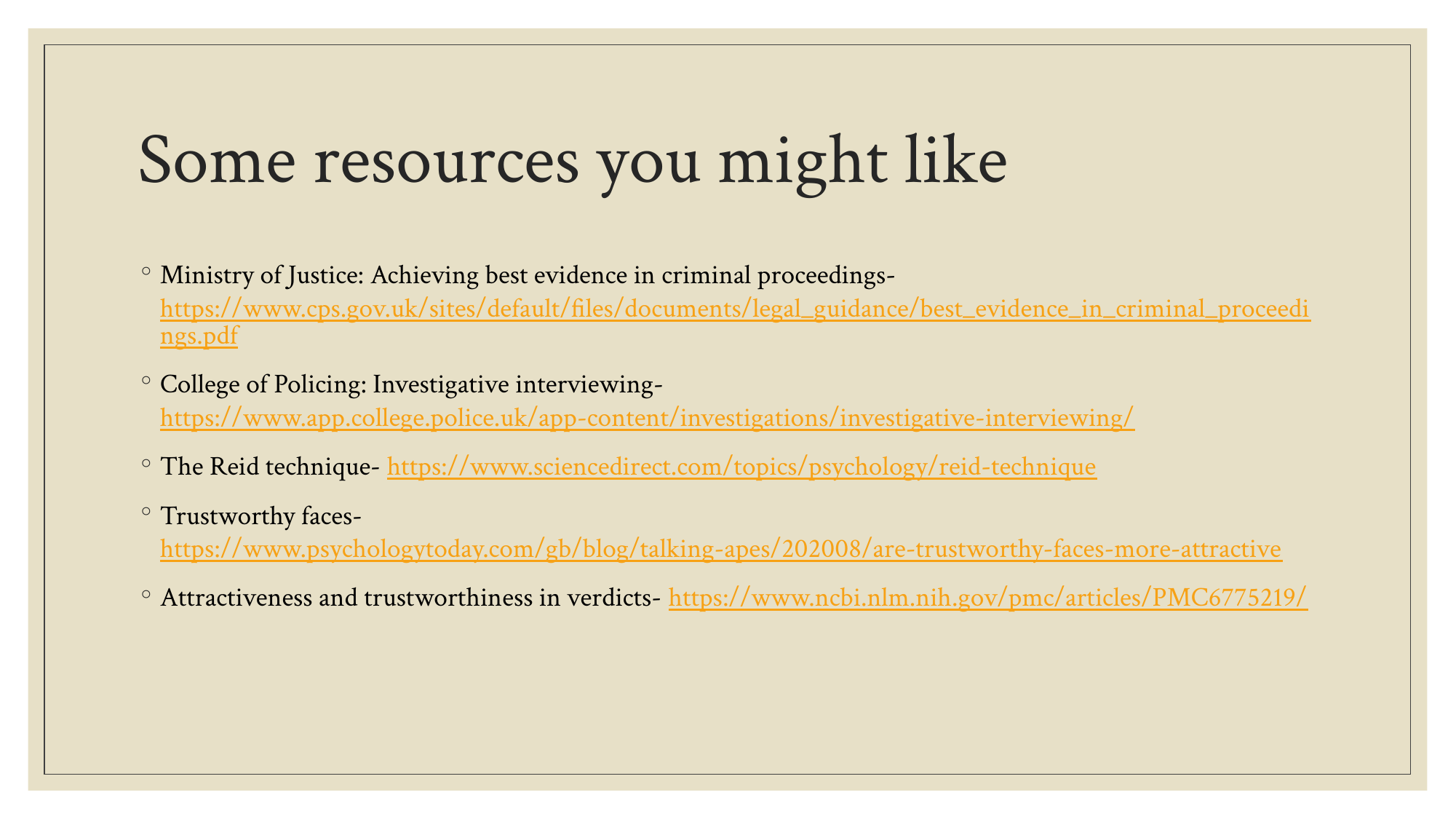

# Some resources you might like
Ministry of Justice: Achieving best evidence in criminal proceedings- https://www.cps.gov.uk/sites/default/files/documents/legal_guidance/best_evidence_in_criminal_proceedings.pdf
College of Policing: Investigative interviewing- https://www.app.college.police.uk/app-content/investigations/investigative-interviewing/
The Reid technique- https://www.sciencedirect.com/topics/psychology/reid-technique
Trustworthy faces- https://www.psychologytoday.com/gb/blog/talking-apes/202008/are-trustworthy-faces-more-attractive
Attractiveness and trustworthiness in verdicts- https://www.ncbi.nlm.nih.gov/pmc/articles/PMC6775219/